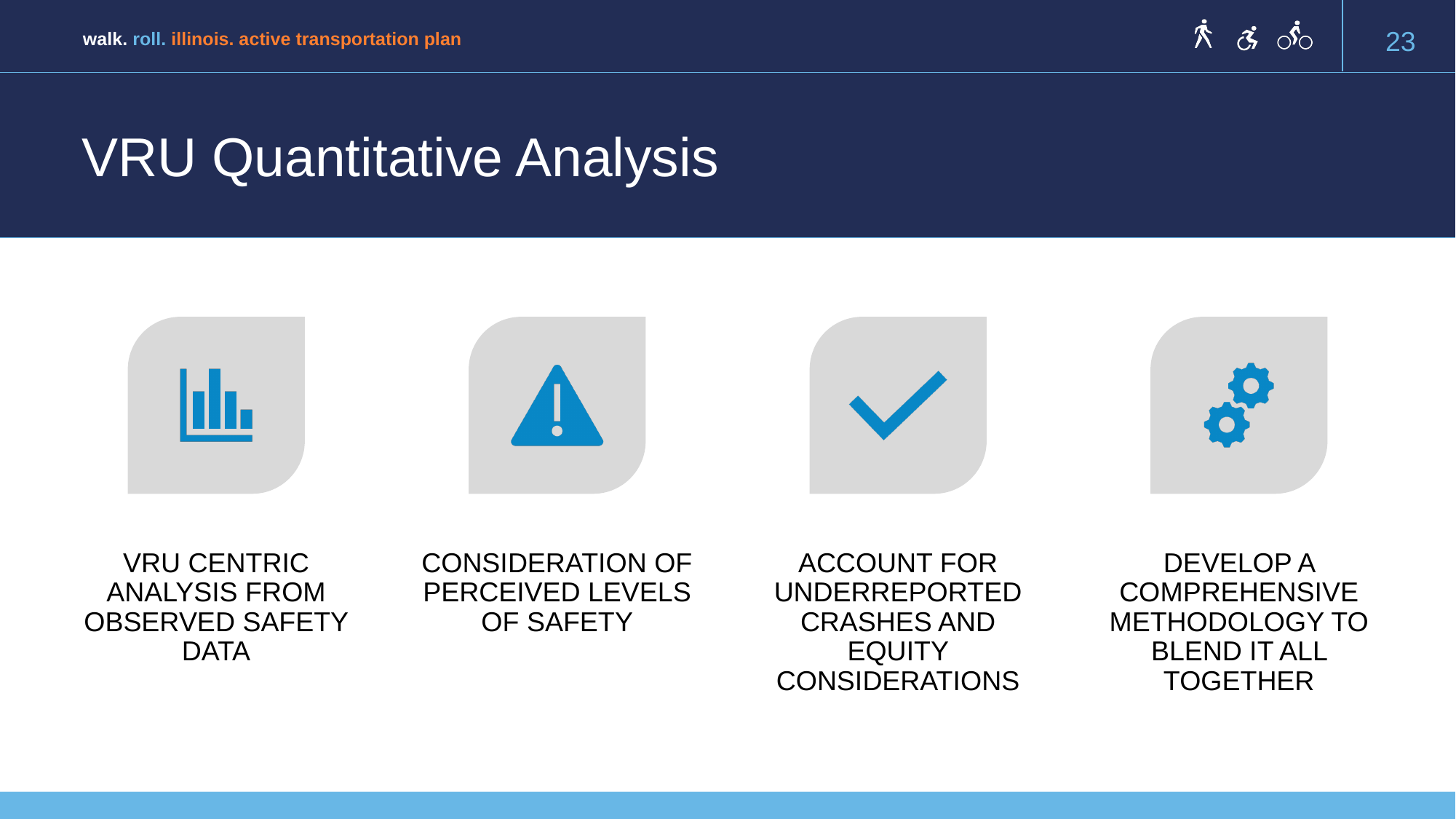

# VRU Quantitative Analysis
VRU centric analysis from observed safety data
Consideration of perceived levels of safety
Account for underreported crashes and equity considerations
Develop a comprehensive methodology to blend it all together